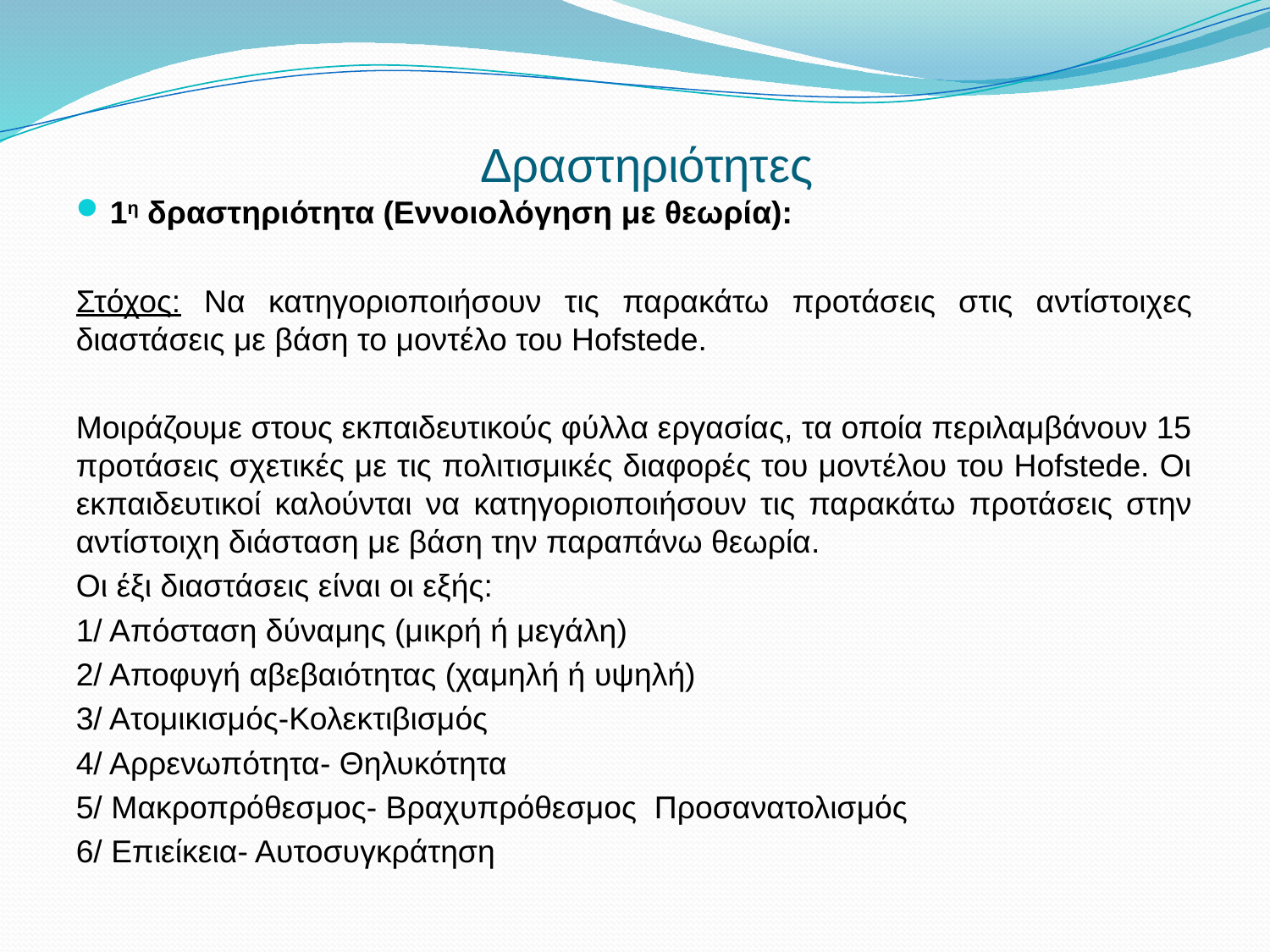

# Δραστηριότητες
1η δραστηριότητα (Εννοιολόγηση με θεωρία):

Στόχος: Να κατηγοριοποιήσουν τις παρακάτω προτάσεις στις αντίστοιχες διαστάσεις με βάση το μοντέλο του Hofstede.

Μοιράζουμε στους εκπαιδευτικούς φύλλα εργασίας, τα οποία περιλαμβάνουν 15 προτάσεις σχετικές με τις πολιτισμικές διαφορές του μοντέλου του Hofstede. Οι εκπαιδευτικοί καλούνται να κατηγοριοποιήσουν τις παρακάτω προτάσεις στην αντίστοιχη διάσταση με βάση την παραπάνω θεωρία.
Οι έξι διαστάσεις είναι οι εξής:
1/ Απόσταση δύναμης (μικρή ή μεγάλη)
2/ Αποφυγή αβεβαιότητας (χαμηλή ή υψηλή)
3/ Ατομικισμός-Κολεκτιβισμός
4/ Αρρενωπότητα- Θηλυκότητα
5/ Μακροπρόθεσμος- Βραχυπρόθεσμος  Προσανατολισμός
6/ Επιείκεια- Αυτοσυγκράτηση